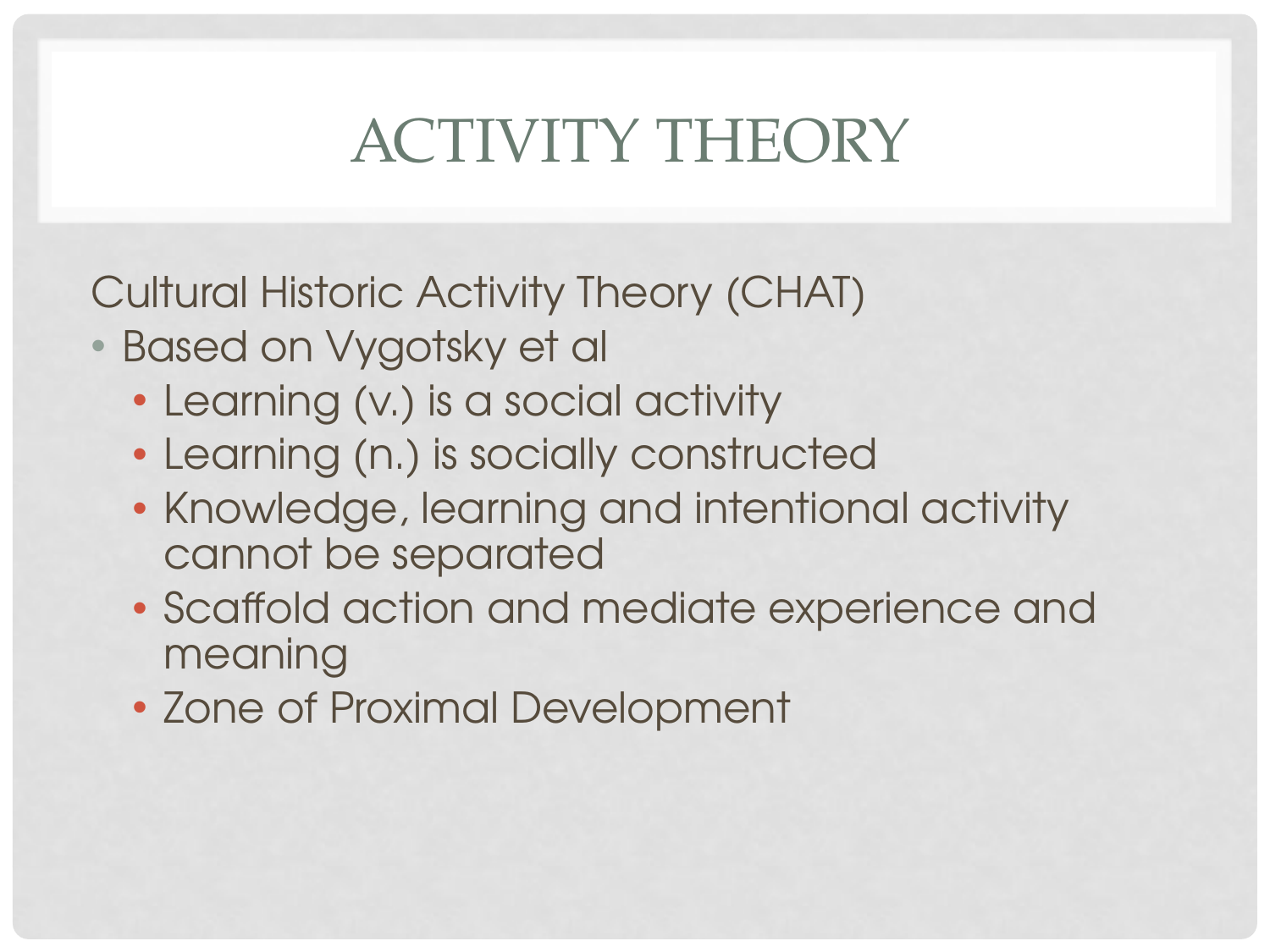

# Activity Theory
Cultural Historic Activity Theory (CHAT)
Based on Vygotsky et al
Learning (v.) is a social activity
Learning (n.) is socially constructed
Knowledge, learning and intentional activity cannot be separated
Scaffold action and mediate experience and meaning
Zone of Proximal Development